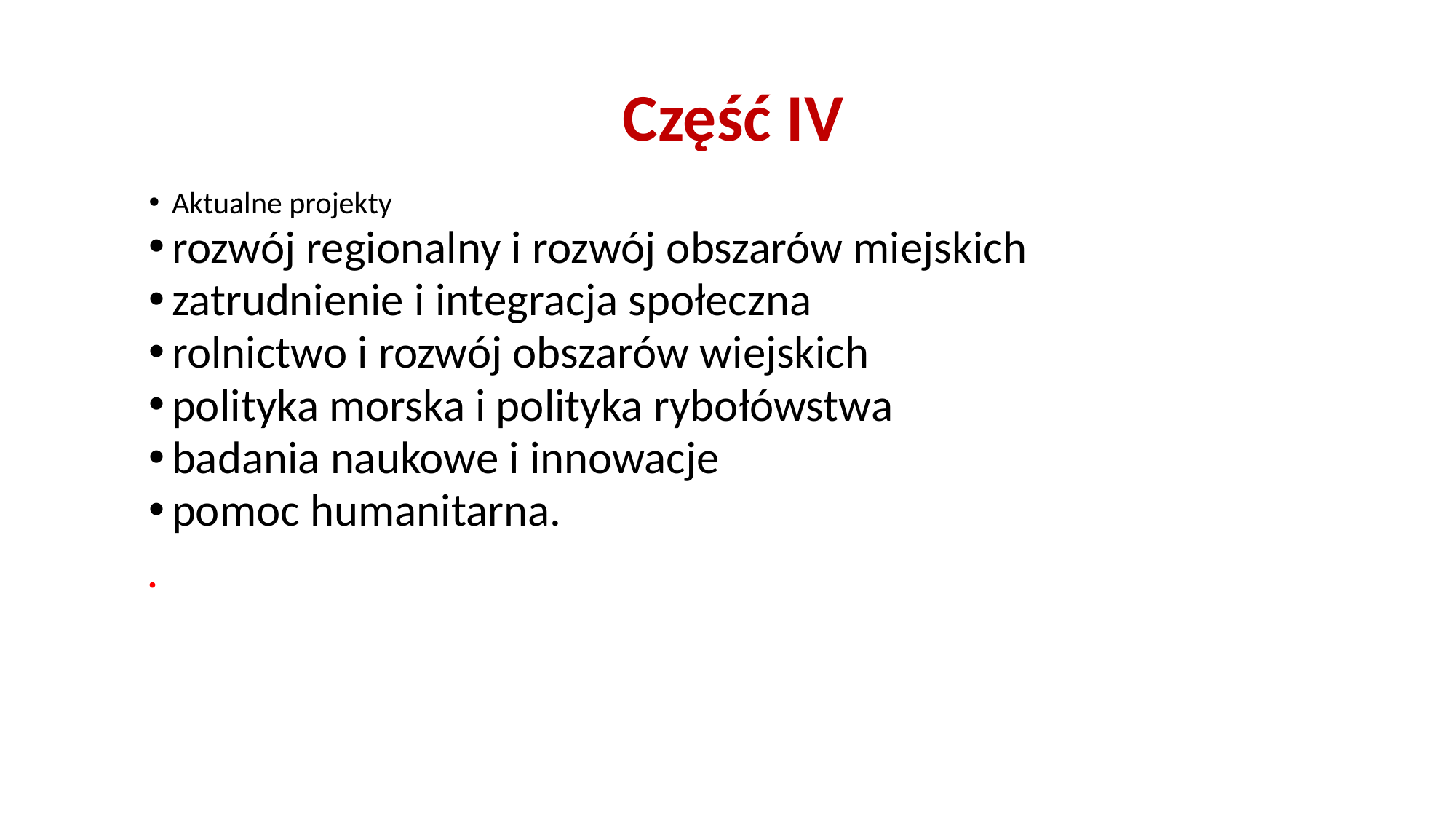

# Część IV
Aktualne projekty
rozwój regionalny i rozwój obszarów miejskich
zatrudnienie i integracja społeczna
rolnictwo i rozwój obszarów wiejskich
polityka morska i polityka rybołówstwa
badania naukowe i innowacje
pomoc humanitarna.